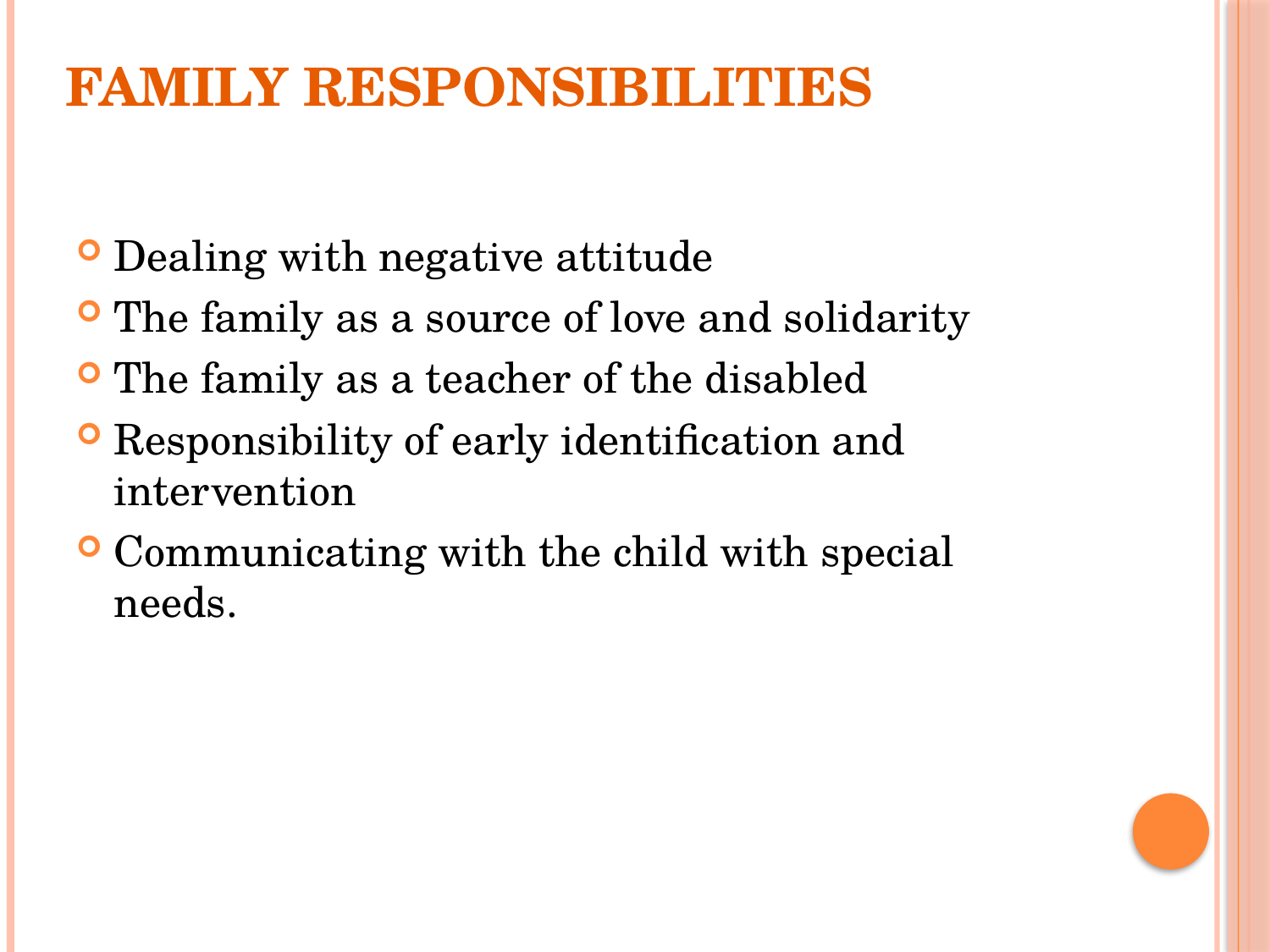

# Family Responsibilities
Dealing with negative attitude
The family as a source of love and solidarity
The family as a teacher of the disabled
Responsibility of early identification and intervention
Communicating with the child with special needs.